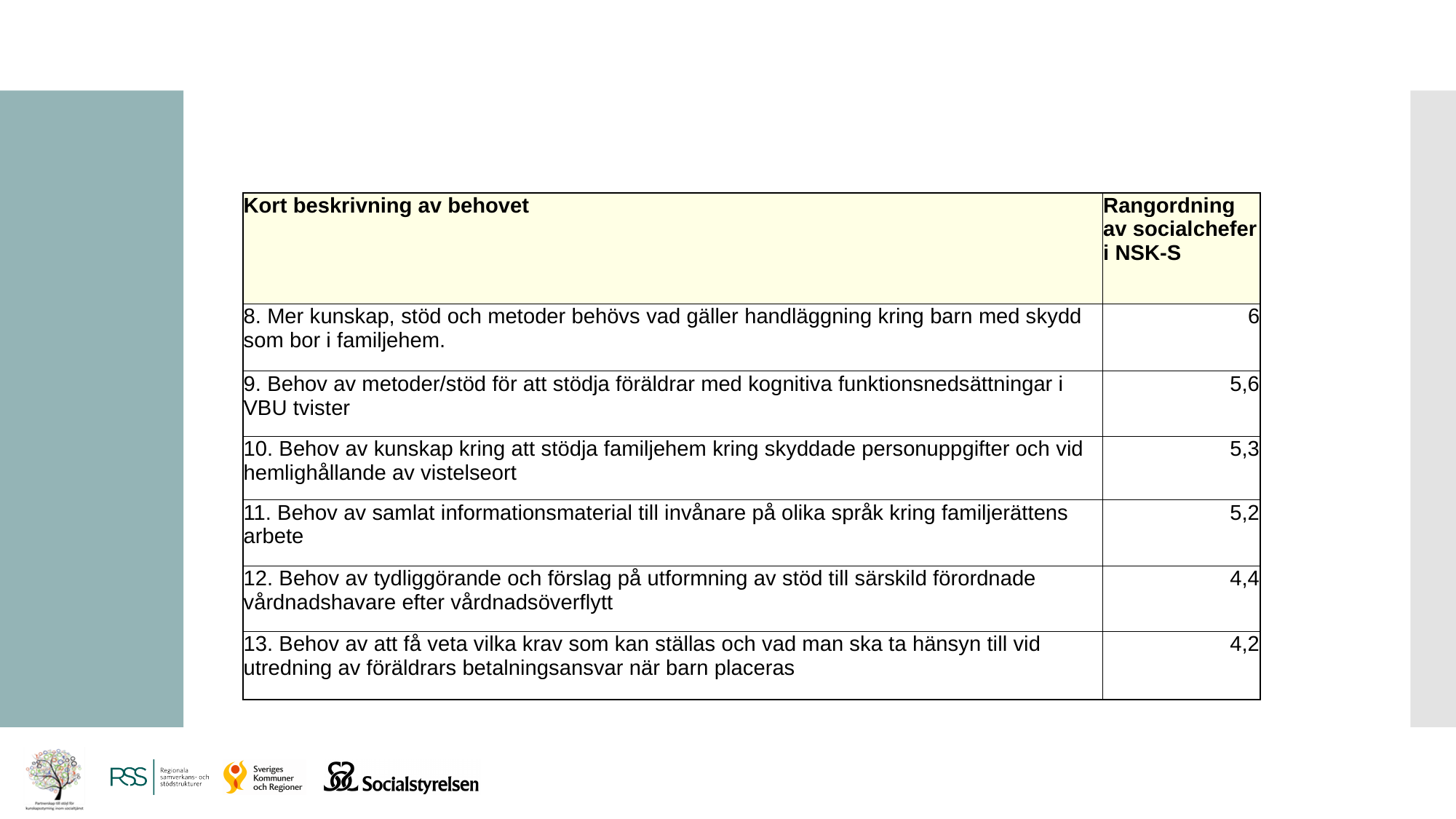

| Kort beskrivning av behovet | Rangordning av socialchefer i NSK-S |
| --- | --- |
| 8. Mer kunskap, stöd och metoder behövs vad gäller handläggning kring barn med skydd som bor i familjehem. | 6 |
| 9. Behov av metoder/stöd för att stödja föräldrar med kognitiva funktionsnedsättningar i VBU tvister | 5,6 |
| 10. Behov av kunskap kring att stödja familjehem kring skyddade personuppgifter och vid hemlighållande av vistelseort | 5,3 |
| 11. Behov av samlat informationsmaterial till invånare på olika språk kring familjerättens arbete | 5,2 |
| 12. Behov av tydliggörande och förslag på utformning av stöd till särskild förordnade vårdnadshavare efter vårdnadsöverflytt | 4,4 |
| 13. Behov av att få veta vilka krav som kan ställas och vad man ska ta hänsyn till vid utredning av föräldrars betalningsansvar när barn placeras | 4,2 |